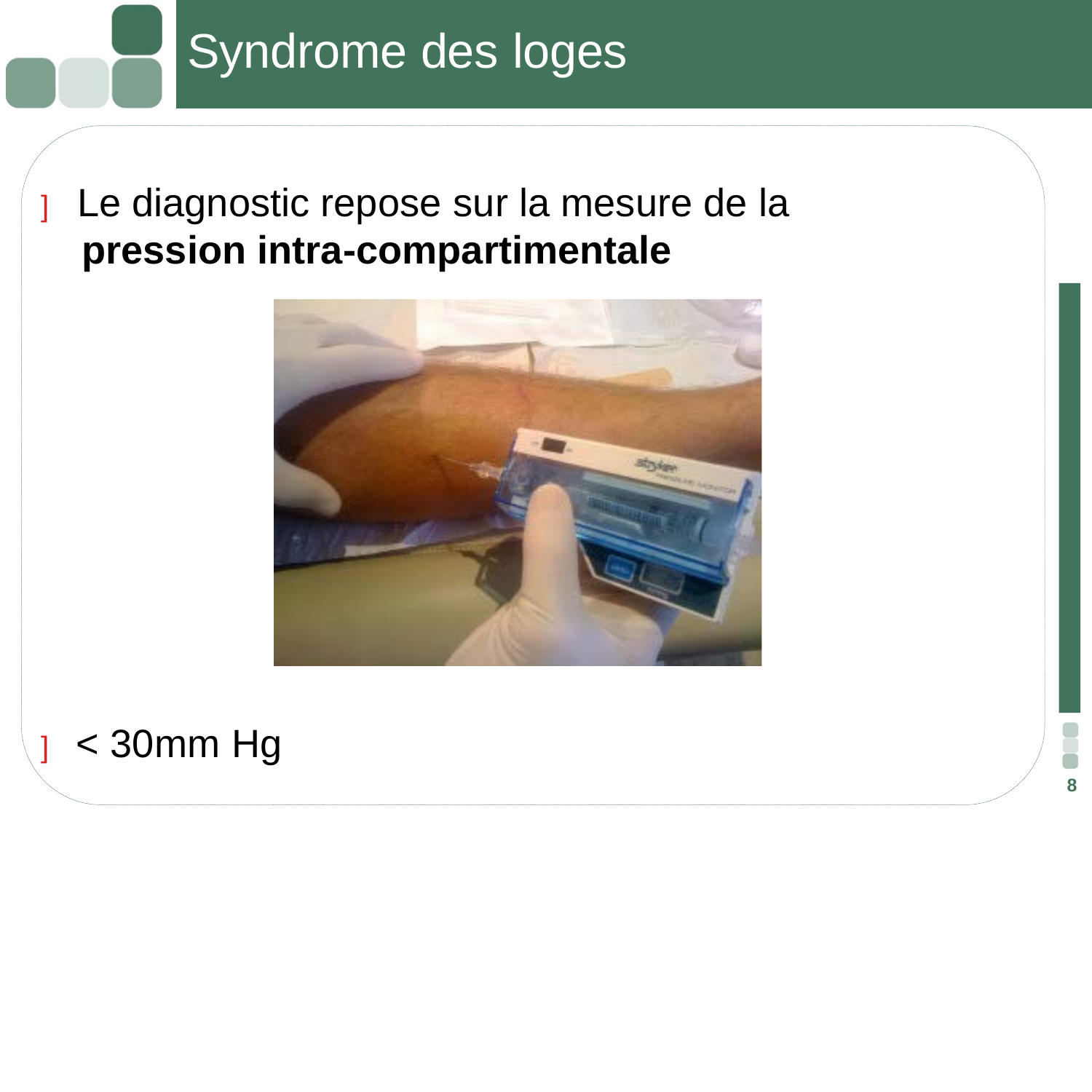

# Syndrome des loges
] Le diagnostic repose sur la mesure de la
pression intra-compartimentale

] < 30mm Hg
8